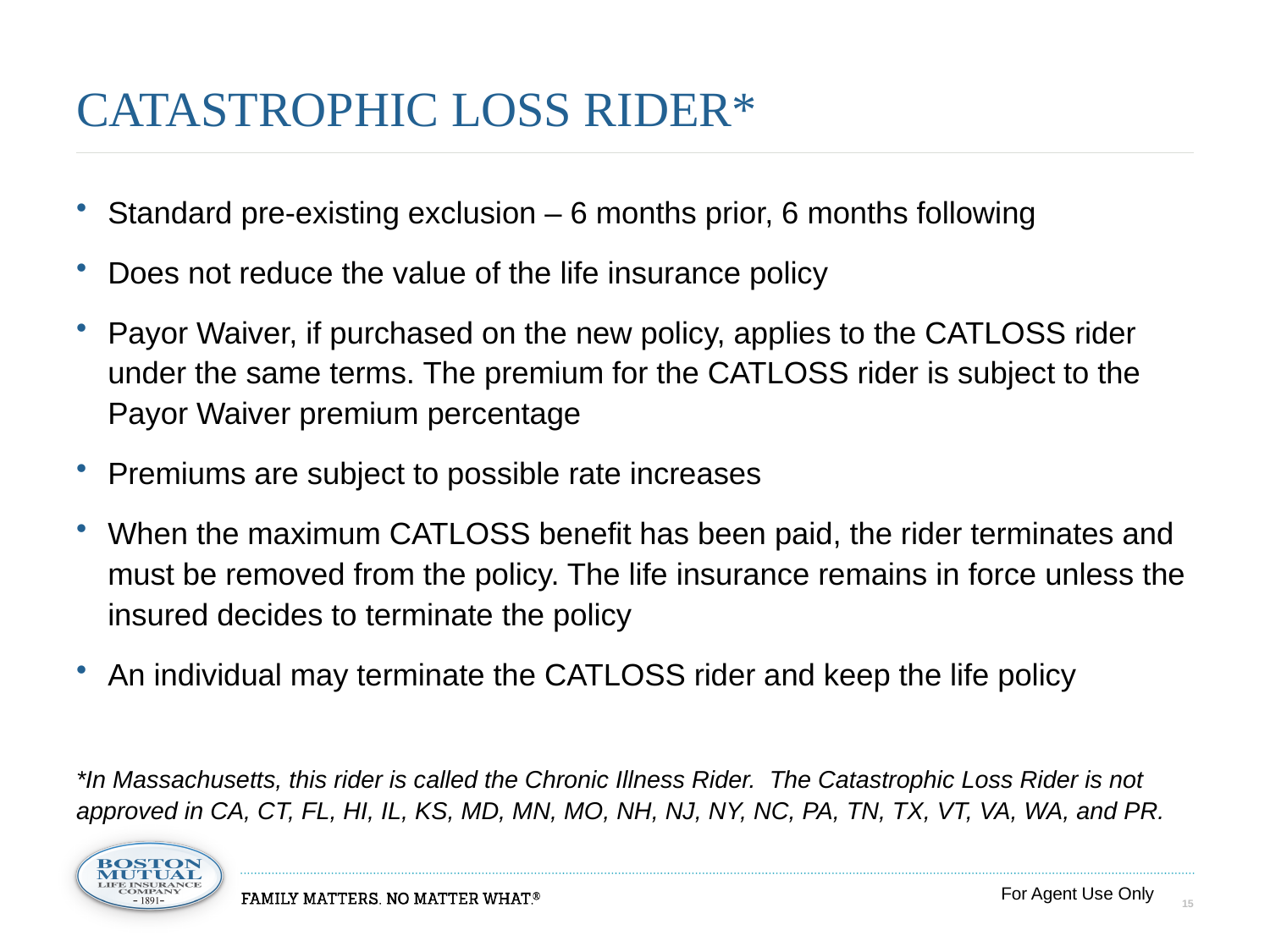

# Catastrophic loss rider*
Standard pre-existing exclusion – 6 months prior, 6 months following
Does not reduce the value of the life insurance policy
Payor Waiver, if purchased on the new policy, applies to the CATLOSS rider under the same terms. The premium for the CATLOSS rider is subject to the Payor Waiver premium percentage
Premiums are subject to possible rate increases
When the maximum CATLOSS benefit has been paid, the rider terminates and must be removed from the policy. The life insurance remains in force unless the insured decides to terminate the policy
An individual may terminate the CATLOSS rider and keep the life policy

*In Massachusetts, this rider is called the Chronic Illness Rider.  The Catastrophic Loss Rider is not approved in CA, CT, FL, HI, IL, KS, MD, MN, MO, NH, NJ, NY, NC, PA, TN, TX, VT, VA, WA, and PR.
For Agent Use Only